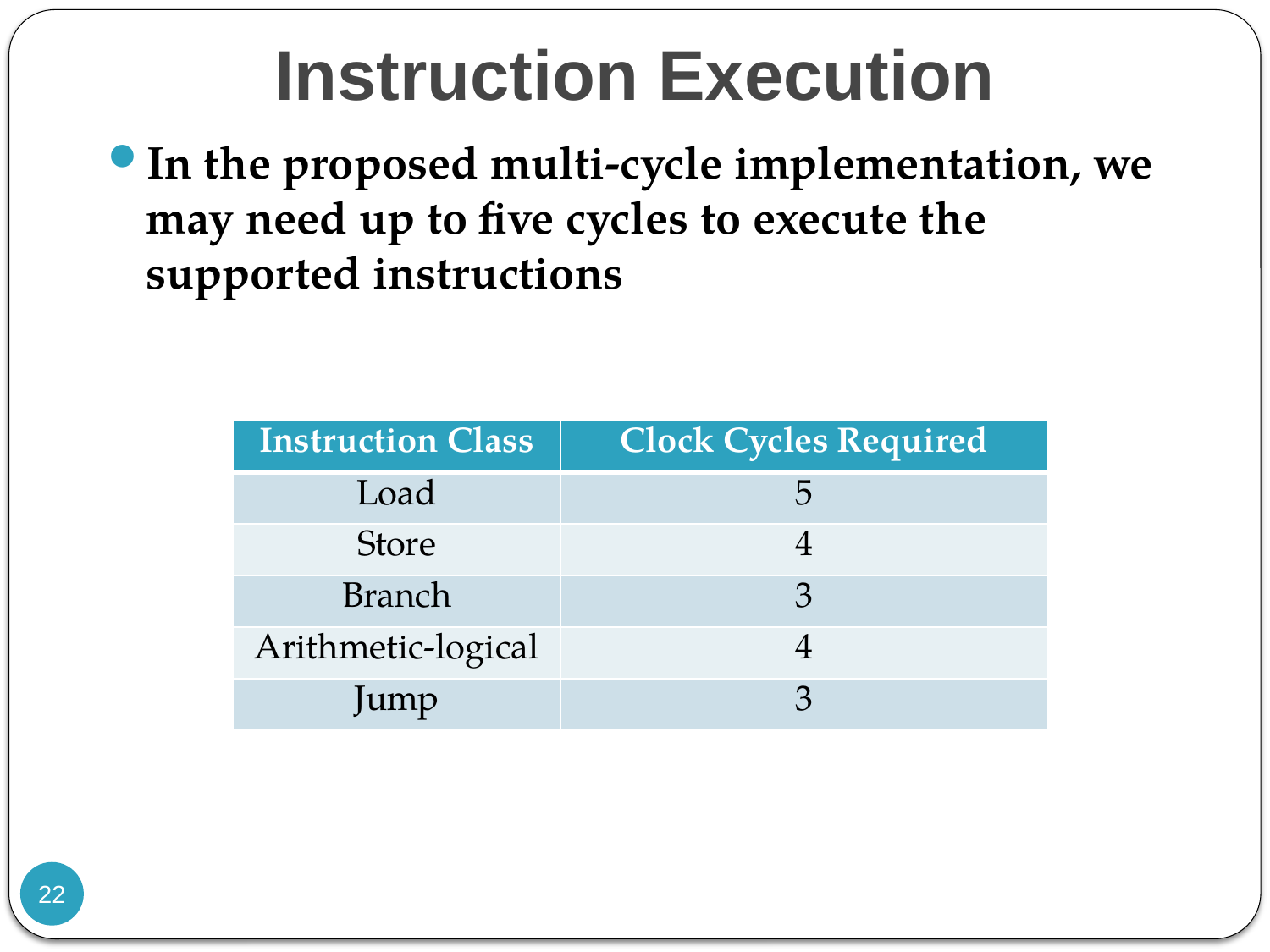

# Instruction Execution
In the proposed multi-cycle implementation, we may need up to five cycles to execute the supported instructions

| Instruction Class | Clock Cycles Required |
| --- | --- |
| Load | 5 |
| Store | 4 |
| Branch | 3 |
| Arithmetic-logical | 4 |
| Jump | 3 |
22